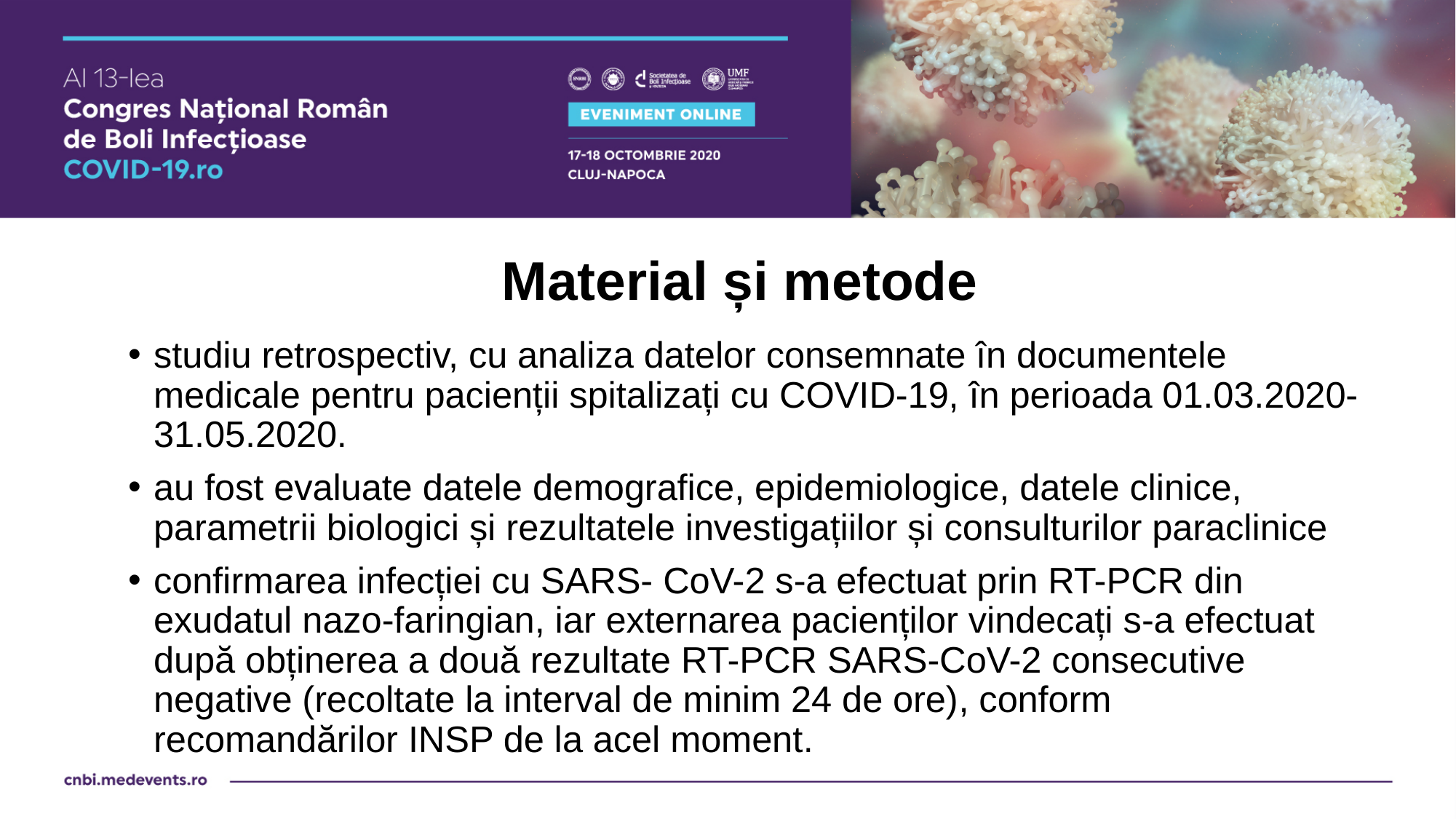

# Material și metode
studiu retrospectiv, cu analiza datelor consemnate în documentele medicale pentru pacienții spitalizați cu COVID-19, în perioada 01.03.2020-31.05.2020.
au fost evaluate datele demografice, epidemiologice, datele clinice, parametrii biologici și rezultatele investigațiilor și consulturilor paraclinice
confirmarea infecției cu SARS- CoV-2 s-a efectuat prin RT-PCR din exudatul nazo-faringian, iar externarea pacienților vindecați s-a efectuat după obținerea a două rezultate RT-PCR SARS-CoV-2 consecutive negative (recoltate la interval de minim 24 de ore), conform recomandărilor INSP de la acel moment.